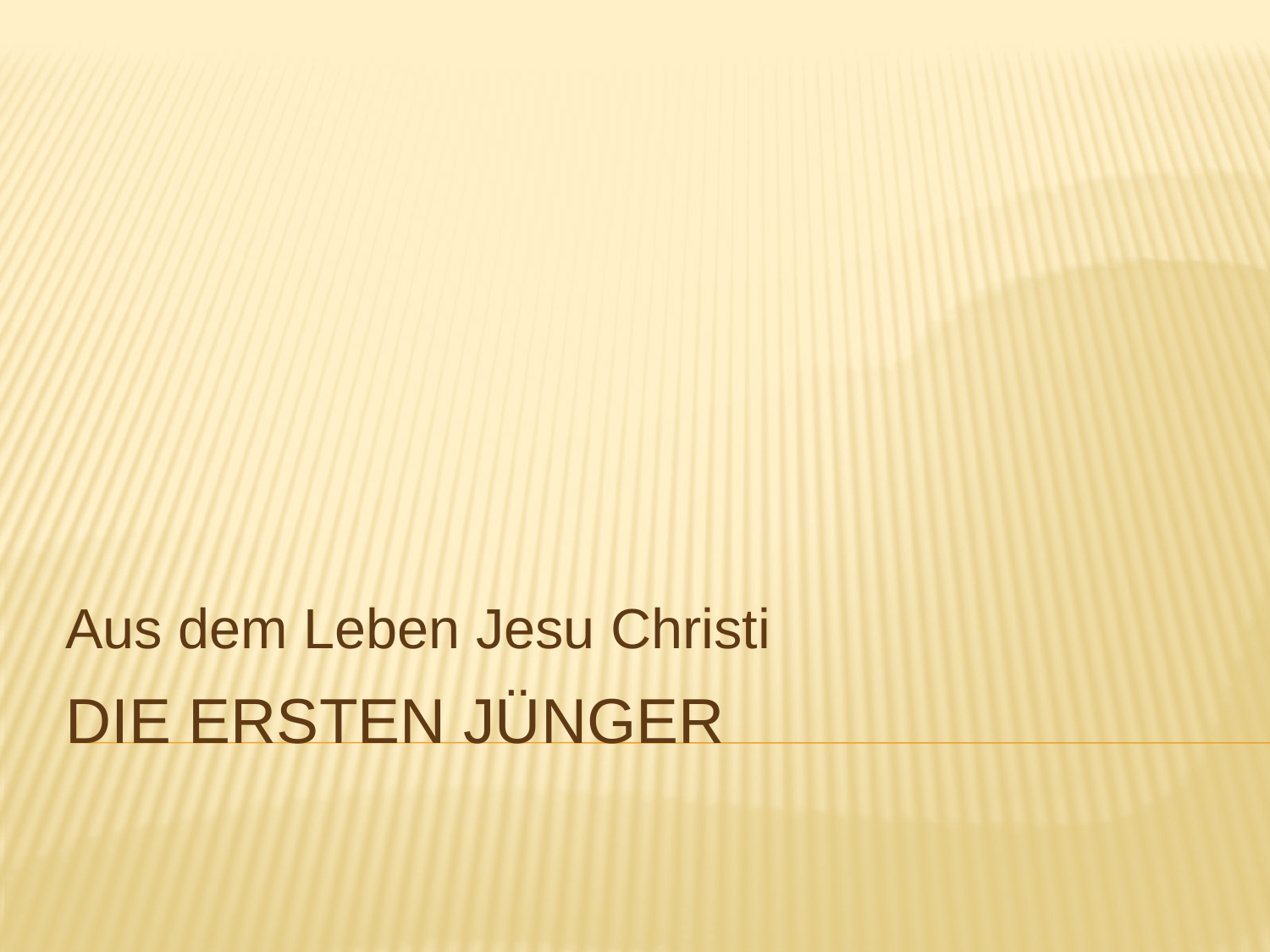

Aus dem Leben Jesu Christi
# Die ersten Jünger